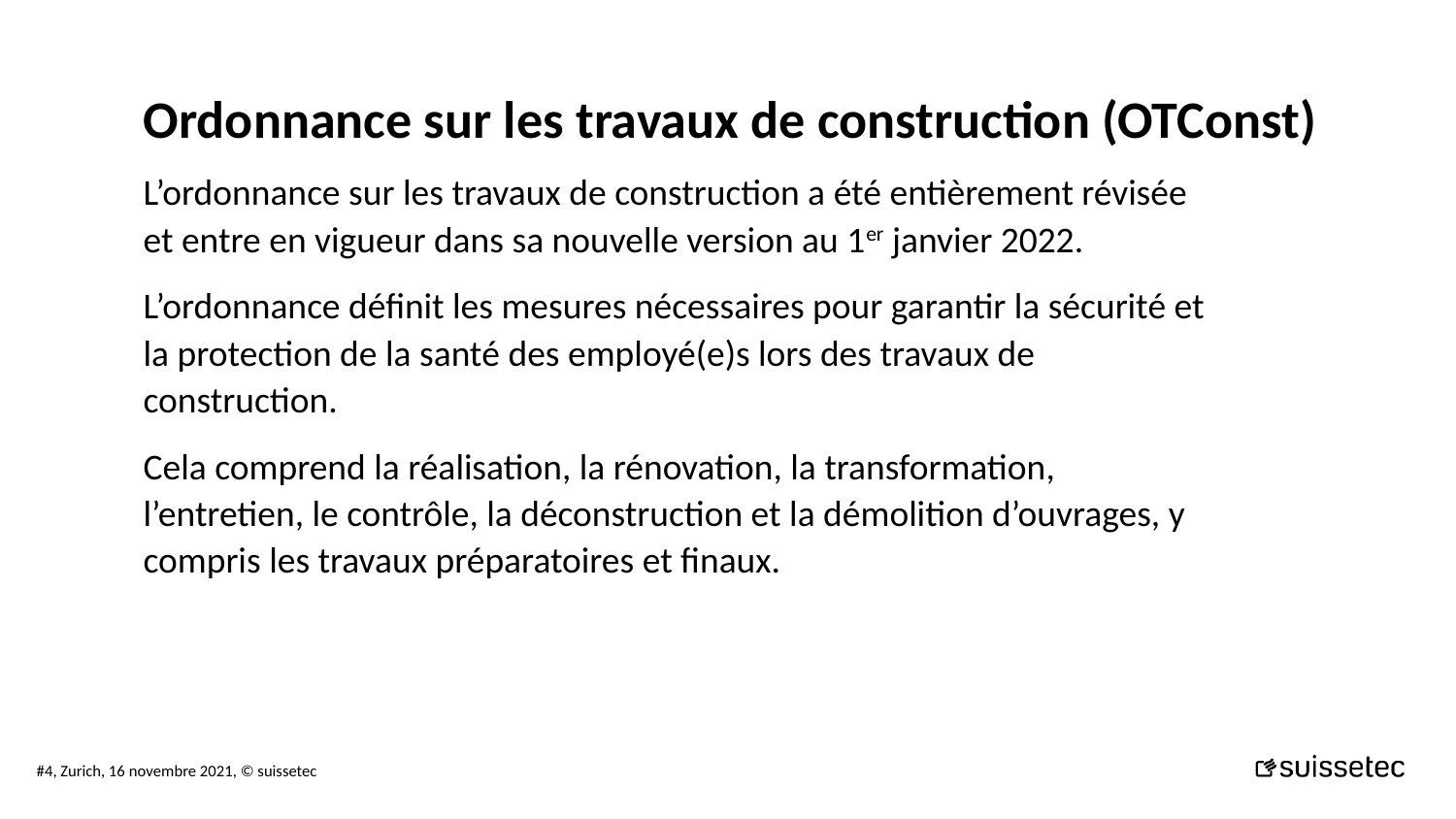

# Ordonnance sur les travaux de construction (OTConst)
L’ordonnance sur les travaux de construction a été entièrement révisée et entre en vigueur dans sa nouvelle version au 1er janvier 2022.
L’ordonnance définit les mesures nécessaires pour garantir la sécurité et la protection de la santé des employé(e)s lors des travaux de construction.
Cela comprend la réalisation, la rénovation, la transformation, l’entretien, le contrôle, la déconstruction et la démolition d’ouvrages, y compris les travaux préparatoires et finaux.